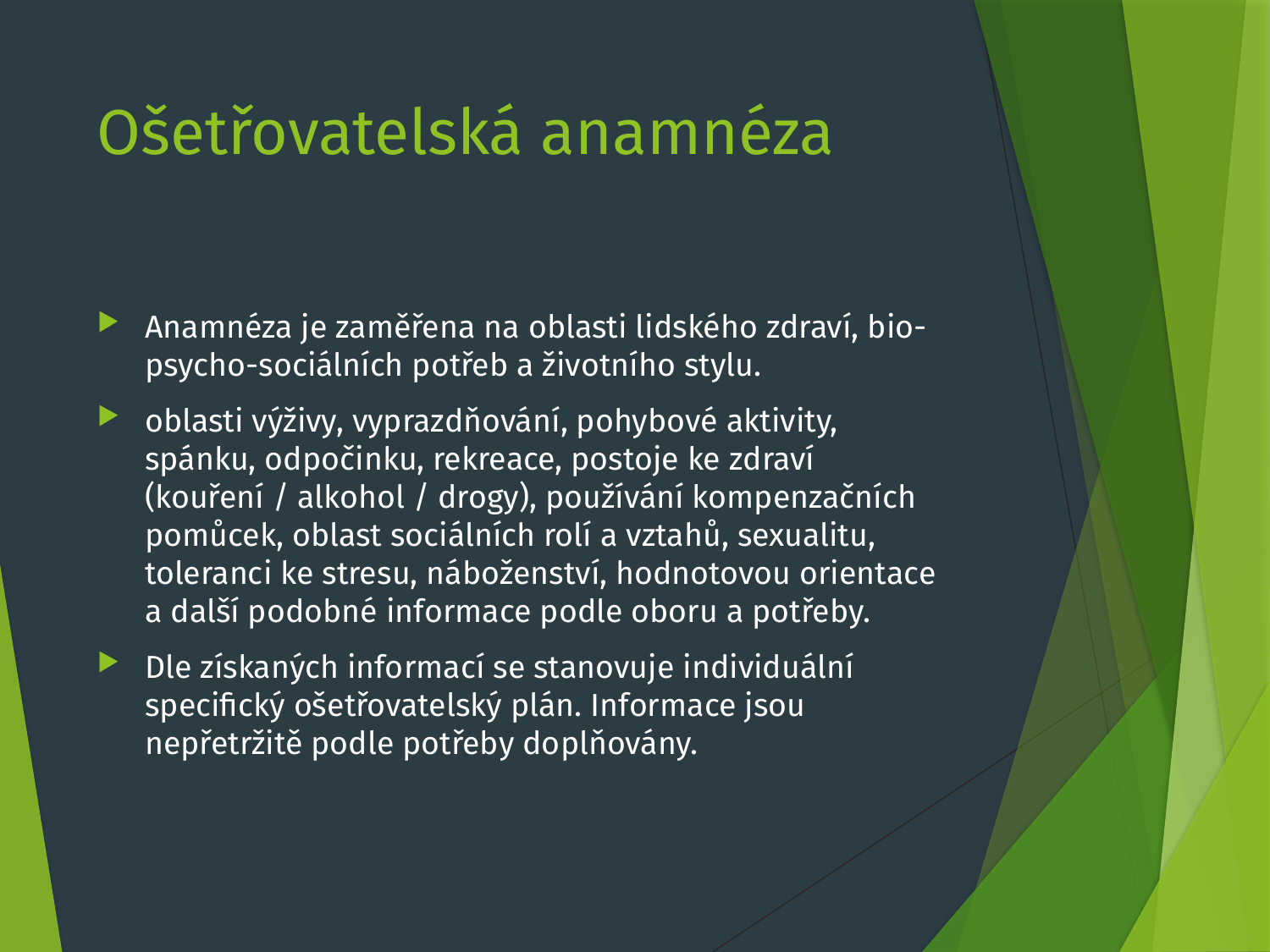

# Ošetřovatelská anamnéza
Anamnéza je zaměřena na oblasti lidského zdraví, bio-psycho-sociálních potřeb a životního stylu.
oblasti výživy, vyprazdňování, pohybové aktivity, spánku, odpočinku, rekreace, postoje ke zdraví (kouření / alkohol / drogy), používání kompenzačních pomůcek, oblast sociálních rolí a vztahů, sexualitu, toleranci ke stresu, náboženství, hodnotovou orientace a další podobné informace podle oboru a potřeby.
Dle získaných informací se stanovuje individuální specifický ošetřovatelský plán. Informace jsou nepřetržitě podle potřeby doplňovány.